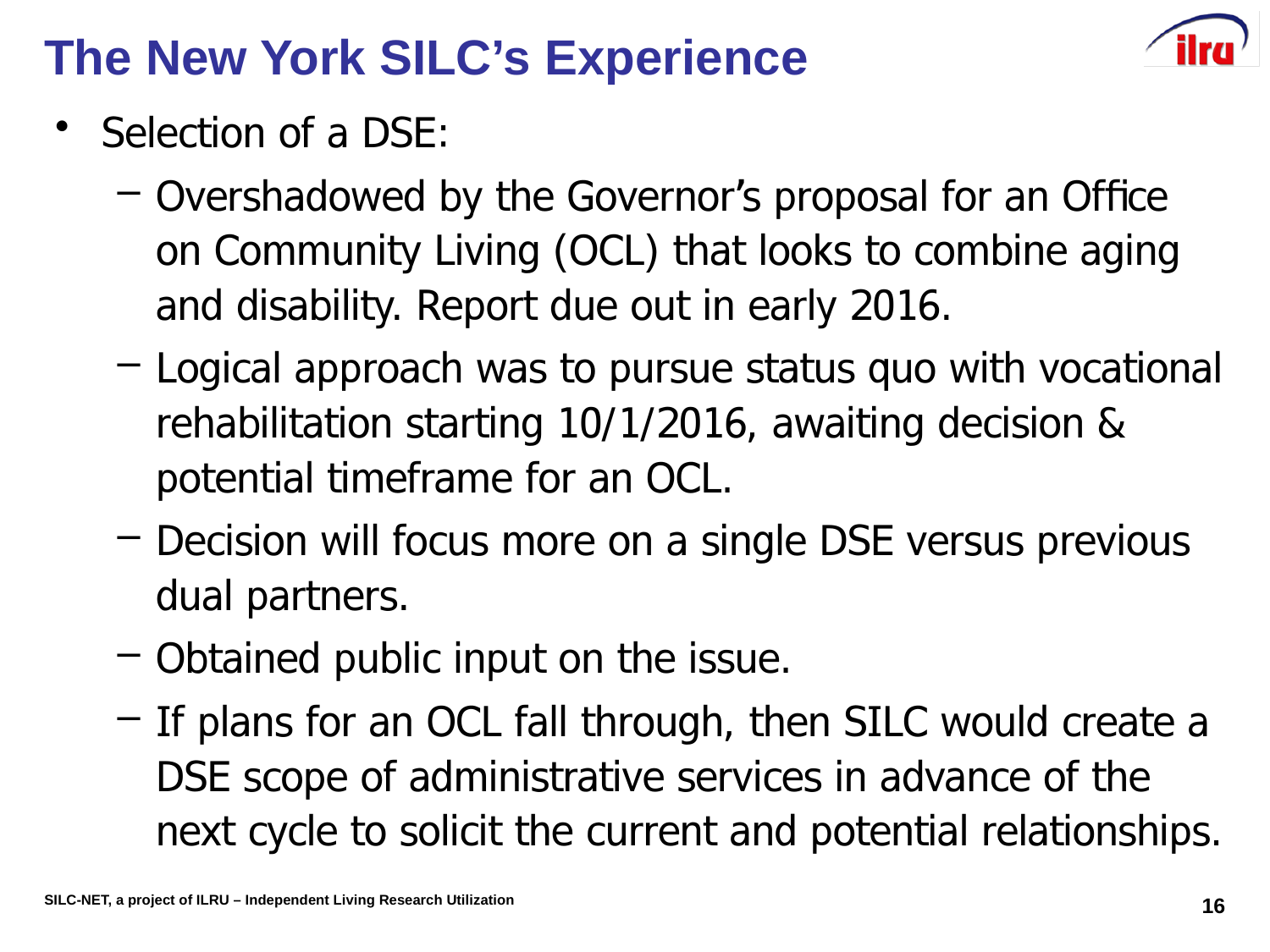

# The New York SILC’s Experience
Selection of a DSE:
Overshadowed by the Governor’s proposal for an Office on Community Living (OCL) that looks to combine aging and disability. Report due out in early 2016.
Logical approach was to pursue status quo with vocational rehabilitation starting 10/1/2016, awaiting decision & potential timeframe for an OCL.
Decision will focus more on a single DSE versus previous dual partners.
Obtained public input on the issue.
If plans for an OCL fall through, then SILC would create a DSE scope of administrative services in advance of the next cycle to solicit the current and potential relationships.

16